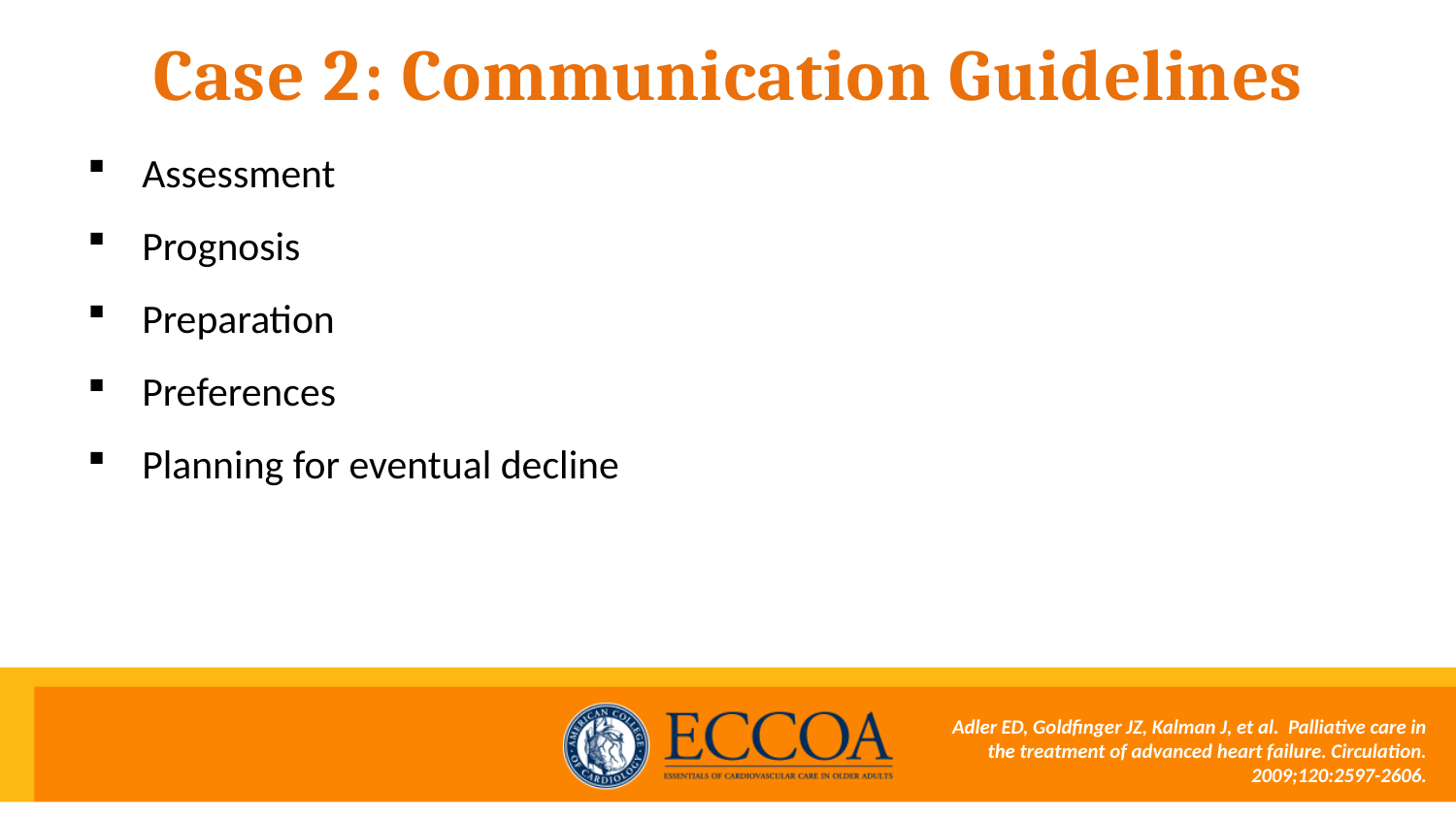

# Case 2: Communication Guidelines
Assessment
Prognosis
Preparation
Preferences
Planning for eventual decline
Adler ED, Goldfinger JZ, Kalman J, et al.  Palliative care in the treatment of advanced heart failure. Circulation. 2009;120:2597-2606.